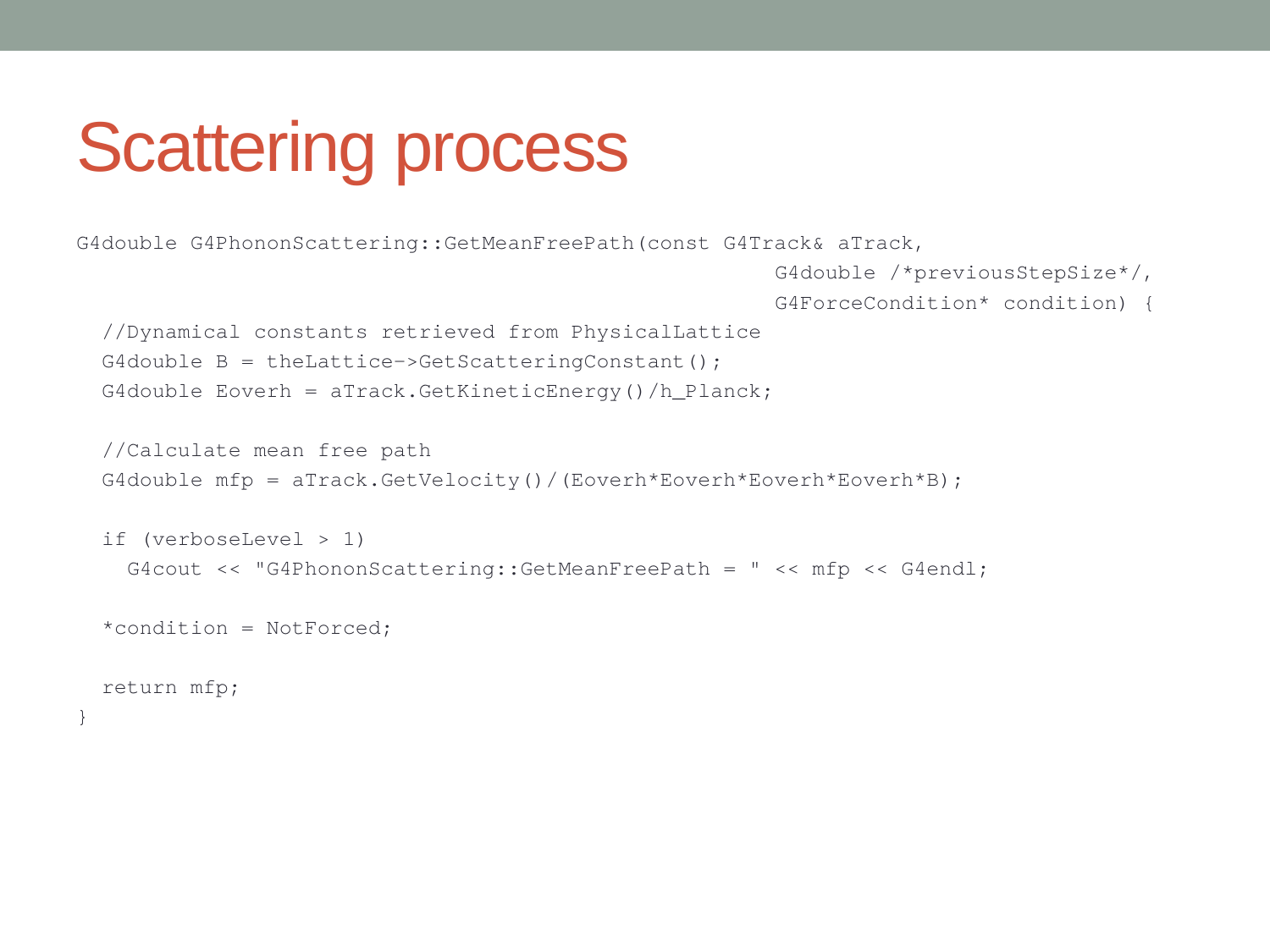

# Scattering process
G4double G4PhononScattering::GetMeanFreePath(const G4Track& aTrack,
					     G4double /*previousStepSize*/,
					     G4ForceCondition* condition) {
  //Dynamical constants retrieved from PhysicalLattice
  G4double B = theLattice->GetScatteringConstant();
  G4double Eoverh = aTrack.GetKineticEnergy()/h_Planck;

  //Calculate mean free path
  G4double mfp = aTrack.GetVelocity()/(Eoverh*Eoverh*Eoverh*Eoverh*B);

  if (verboseLevel > 1)
    G4cout << "G4PhononScattering::GetMeanFreePath = " << mfp << G4endl;

  *condition = NotForced;

  return mfp;
}